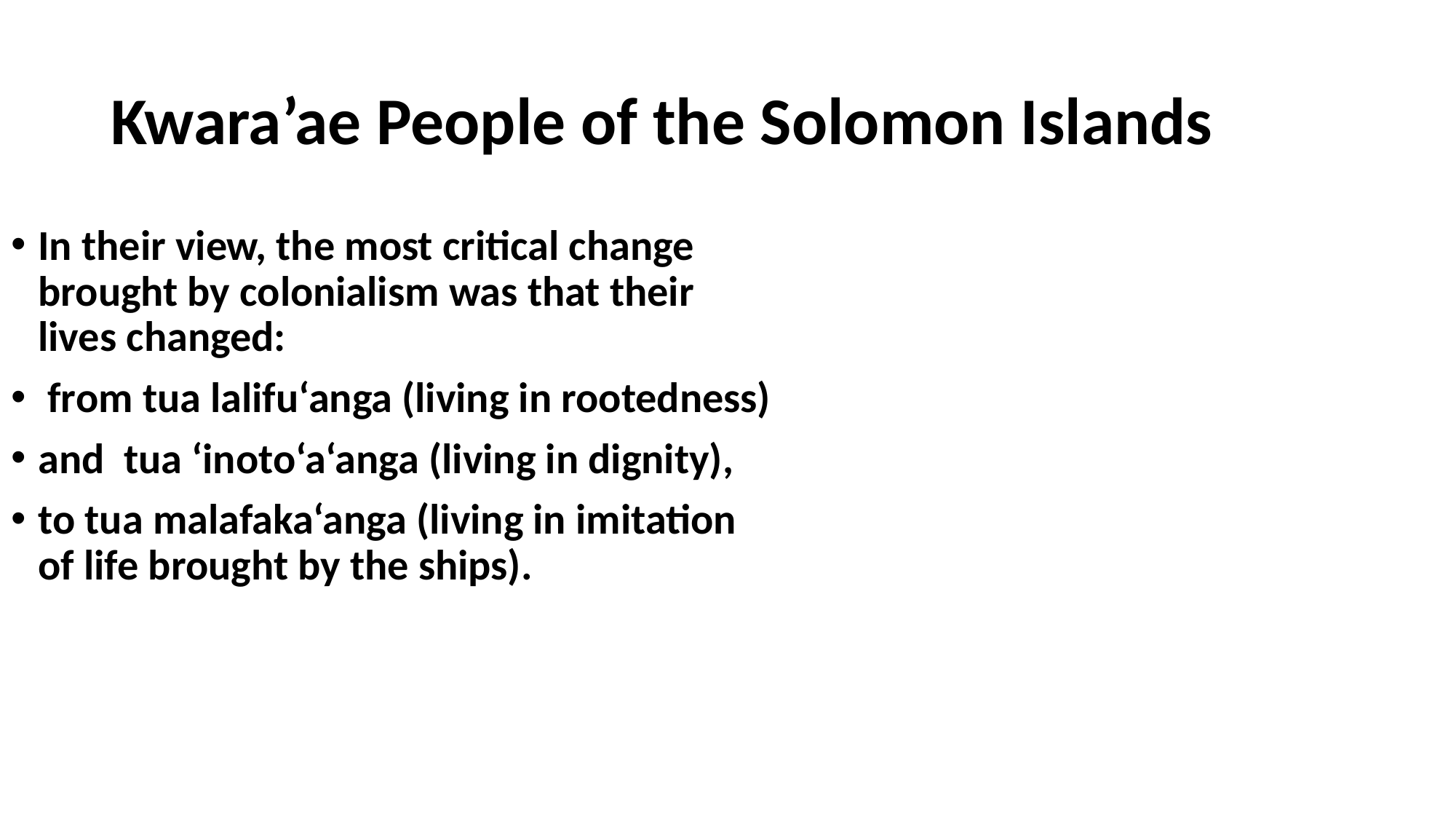

# Kwara’ae People of the Solomon Islands
In their view, the most critical change brought by colonialism was that their lives changed:
 from tua lalifu‘anga (living in rootedness)
and  tua ‘inoto‘a‘anga (living in dignity),
to tua malafaka‘anga (living in imitation of life brought by the ships).